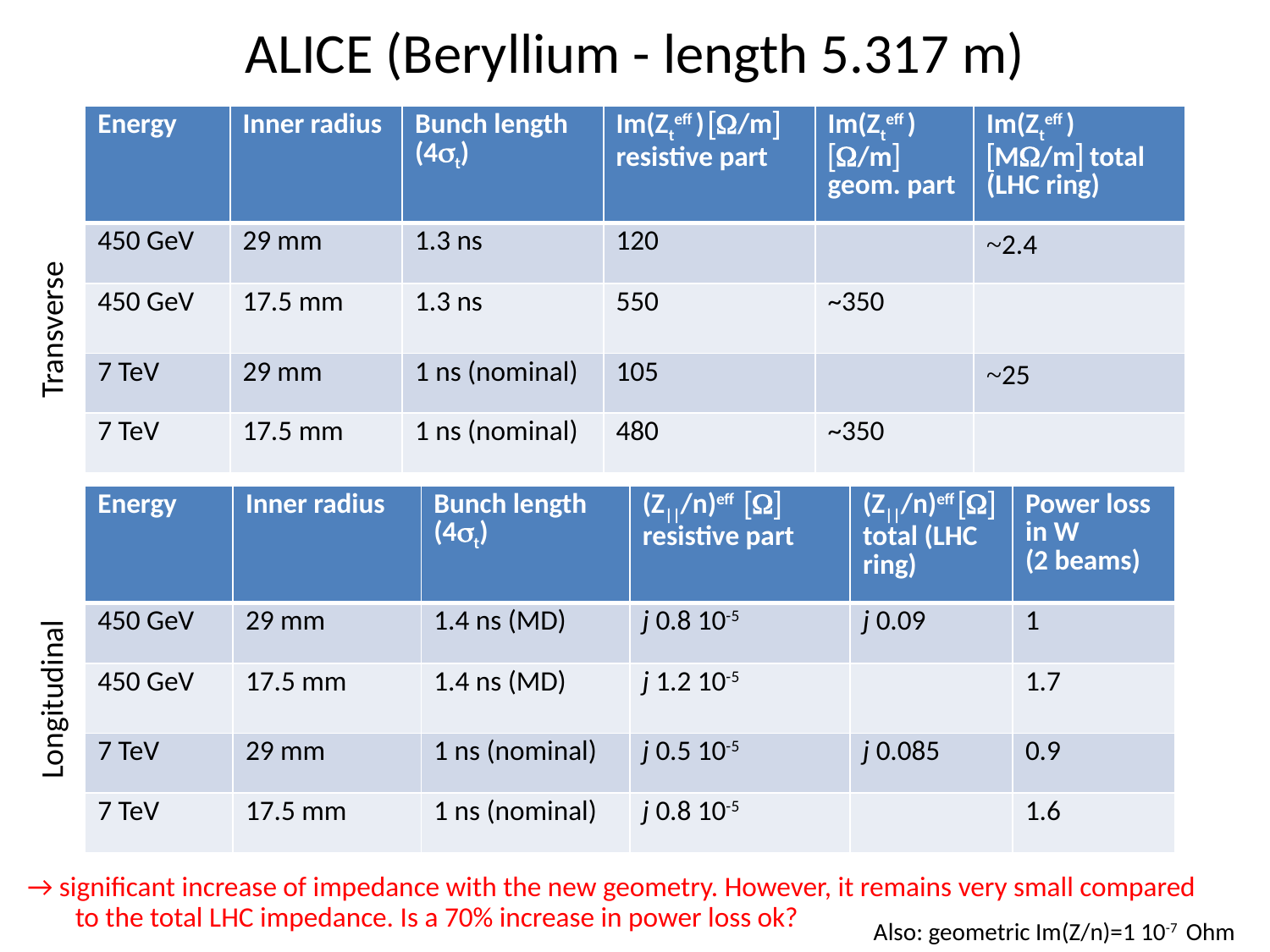

# ALICE (Beryllium - length 5.317 m)
| Energy | Inner radius | Bunch length (4σt) | Im(Zteff ) [Ω/m] resistive part | Im(Zteff ) [Ω/m] geom. part | Im(Zteff ) [MΩ/m] total (LHC ring) |
| --- | --- | --- | --- | --- | --- |
| 450 GeV | 29 mm | 1.3 ns | 120 |  | ~2.4 |
| 450 GeV | 17.5 mm | 1.3 ns | 550 | ~350 |  |
| 7 TeV | 29 mm | 1 ns (nominal) | 105 |  | ~25 |
| 7 TeV | 17.5 mm | 1 ns (nominal) | 480 | ~350 |  |

Transverse
| Energy | Inner radius | Bunch length (4σt) | (Z||/n)eff [Ω] resistive part | (Z||/n)eff [Ω] total (LHC ring) | Power loss in W (2 beams) |
| --- | --- | --- | --- | --- | --- |
| 450 GeV | 29 mm | 1.4 ns (MD) | j 0.8 10-5 | j 0.09 | 1 |
| 450 GeV | 17.5 mm | 1.4 ns (MD) | j 1.2 10-5 |  | 1.7 |
| 7 TeV | 29 mm | 1 ns (nominal) | j 0.5 10-5 | j 0.085 | 0.9 |
| 7 TeV | 17.5 mm | 1 ns (nominal) | j 0.8 10-5 |  | 1.6 |
Longitudinal
→ significant increase of impedance with the new geometry. However, it remains very small compared to the total LHC impedance. Is a 70% increase in power loss ok?
Also: geometric Im(Z/n)=1 10-7  Ohm